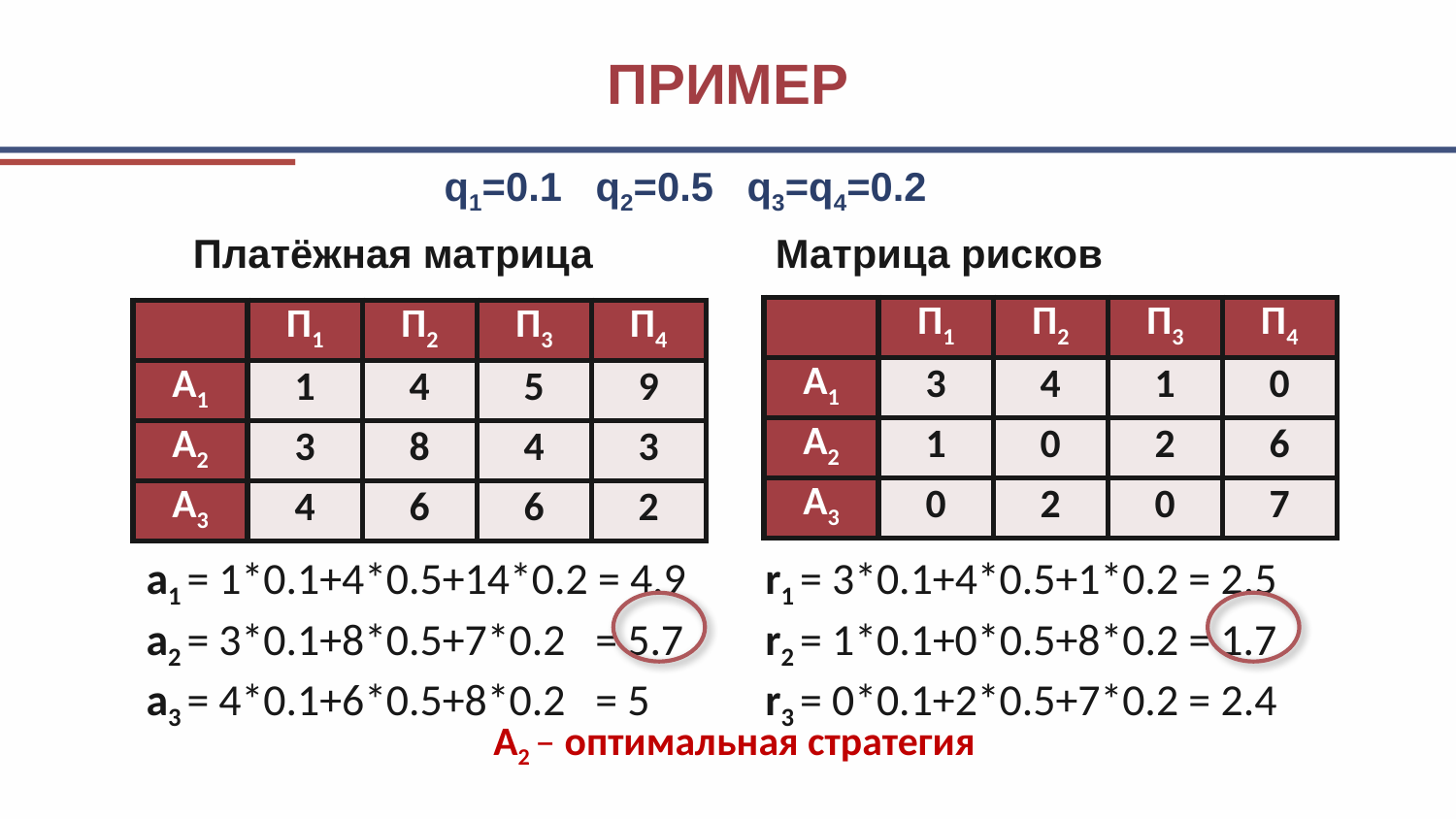

# пример
q1=0.1   q2=0.5   q3=q4=0.2
Платёжная матрица		Матрица рисков
|  | П1 | П2 | П3 | П4 |
| --- | --- | --- | --- | --- |
| A1 | 3 | 4 | 1 | 0 |
| A2 | 1 | 0 | 2 | 6 |
| A3 | 0 | 2 | 0 | 7 |
|  | П1 | П2 | П3 | П4 |
| --- | --- | --- | --- | --- |
| A1 | 1 | 4 | 5 | 9 |
| A2 | 3 | 8 | 4 | 3 |
| A3 | 4 | 6 | 6 | 2 |
a1 = 1*0.1+4*0.5+14*0.2 = 4.9
a2 = 3*0.1+8*0.5+7*0.2   = 5.7
a3 = 4*0.1+6*0.5+8*0.2   = 5
r1 = 3*0.1+4*0.5+1*0.2 = 2.5
r2 = 1*0.1+0*0.5+8*0.2 = 1.7
r3 = 0*0.1+2*0.5+7*0.2 = 2.4

А2 – оптимальная стратегия